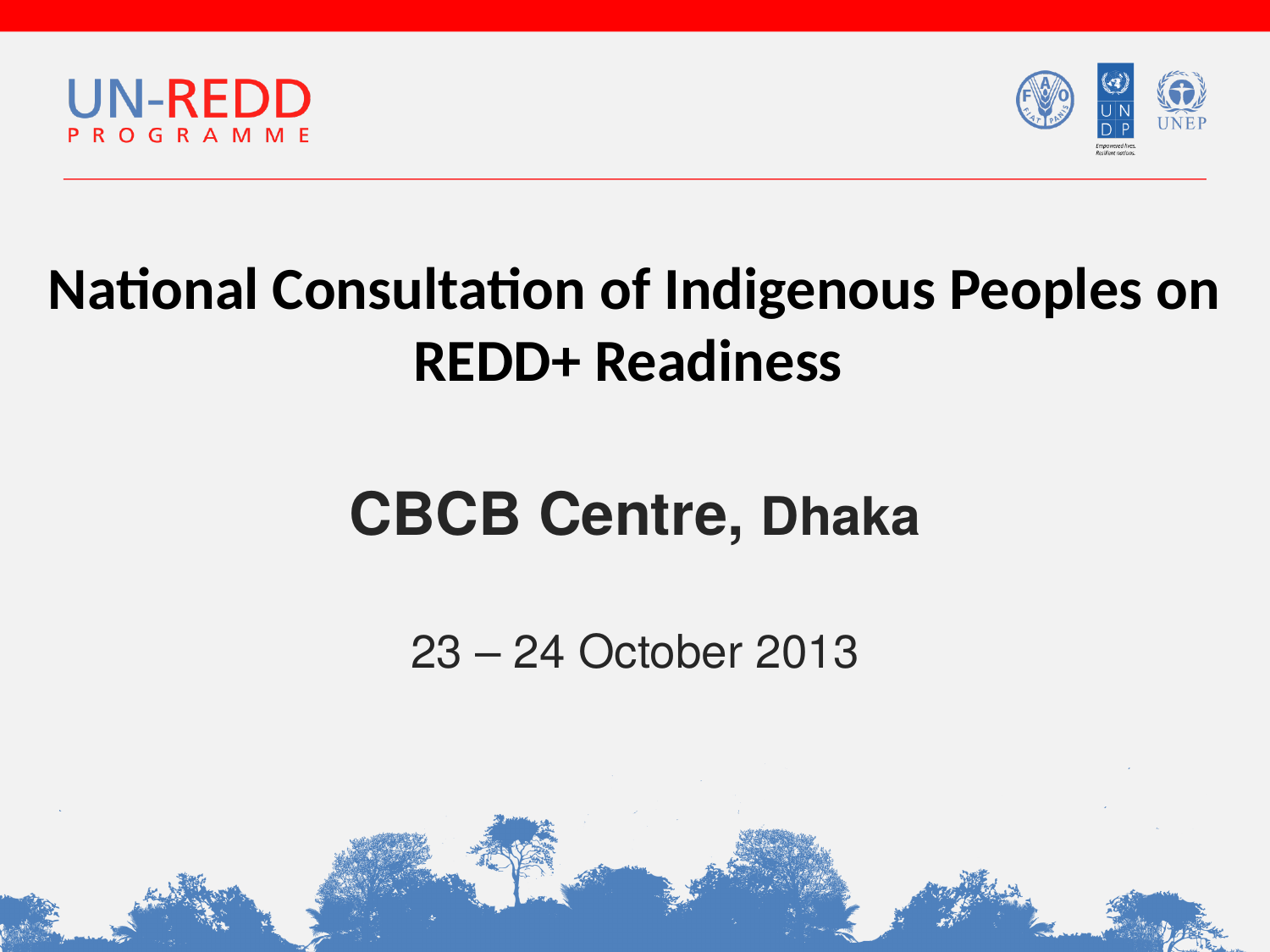

National Consultation of Indigenous Peoples on REDD+ Readiness
CBCB Centre, Dhaka

23 – 24 October 2013